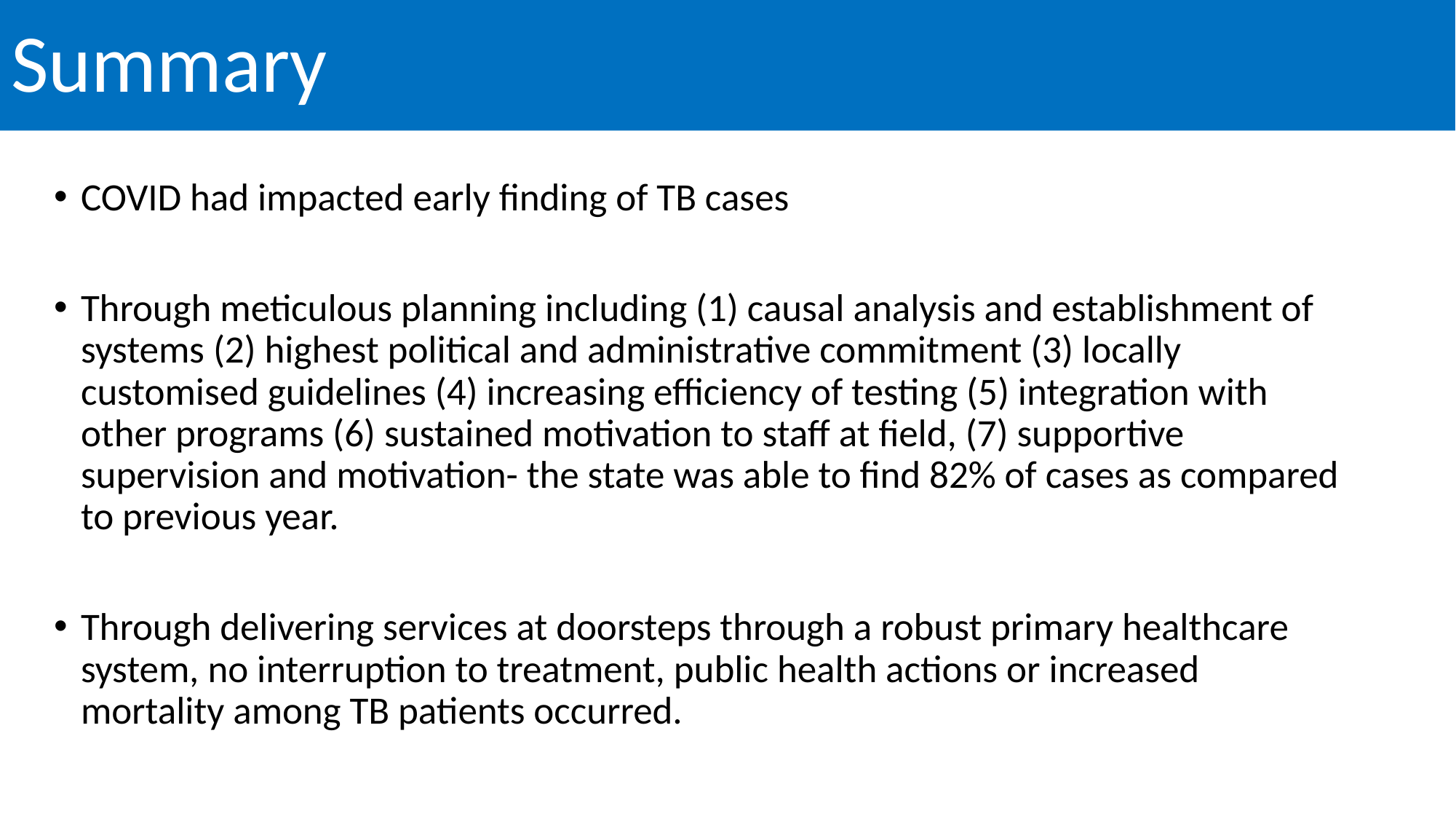

# Summary
COVID had impacted early finding of TB cases

Through meticulous planning including (1) causal analysis and establishment of systems (2) highest political and administrative commitment (3) locally customised guidelines (4) increasing efficiency of testing (5) integration with other programs (6) sustained motivation to staff at field, (7) supportive supervision and motivation- the state was able to find 82% of cases as compared to previous year.

Through delivering services at doorsteps through a robust primary healthcare system, no interruption to treatment, public health actions or increased mortality among TB patients occurred.